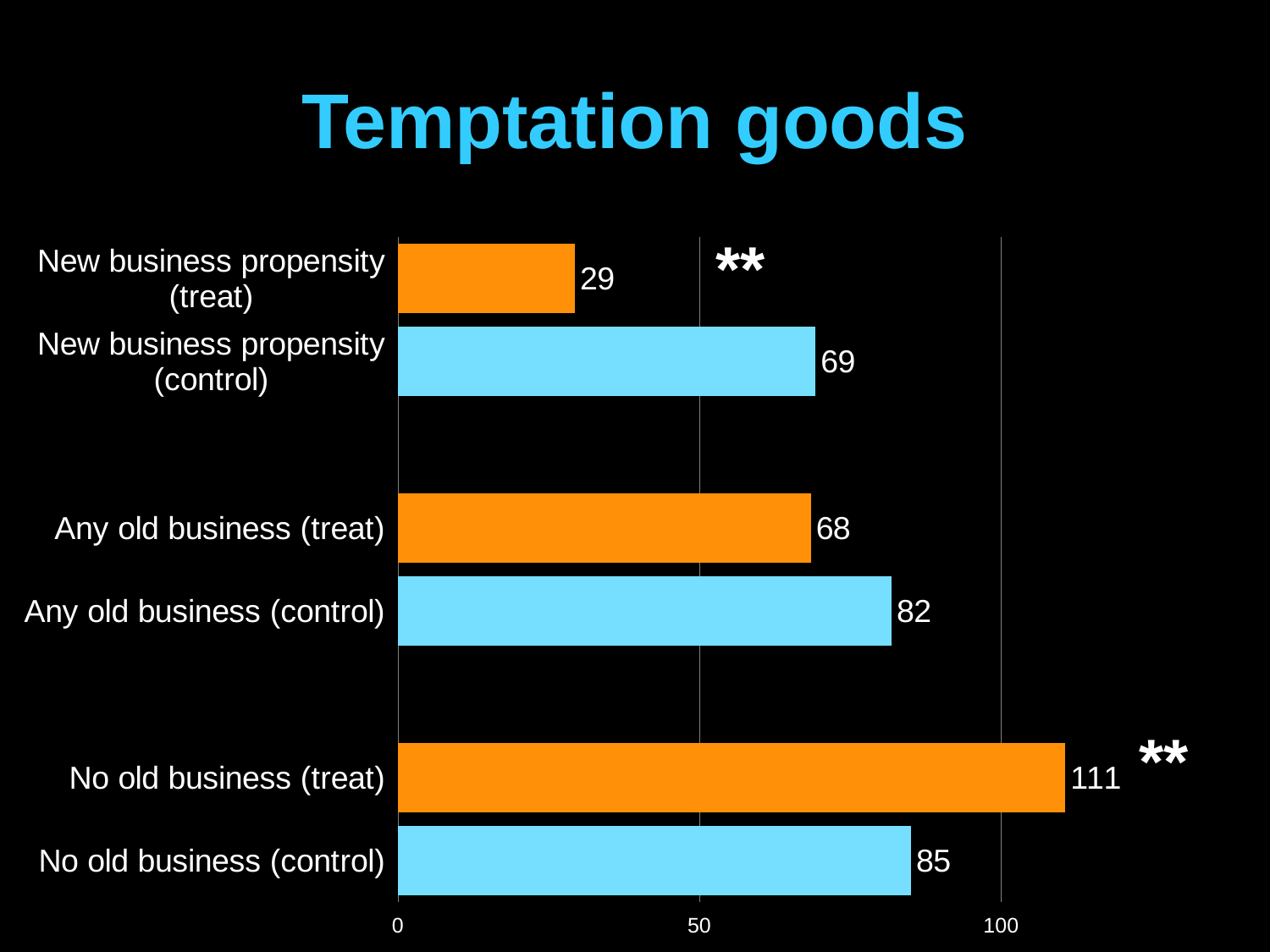

# Temptation goods

### Chart

| Category |  |
|---|---|
| No old business (control) | 85.07899999999998 |
| No old business (treat) | 110.639 |
|  | None |
| Any old business (control) | 81.85899999999998 |
| Any old business (treat) | 68.459 |
|  | None |
| New business propensity (control) | 69.24900000000002 |
| New business propensity (treat) | 29.398999999999987 |
**
**